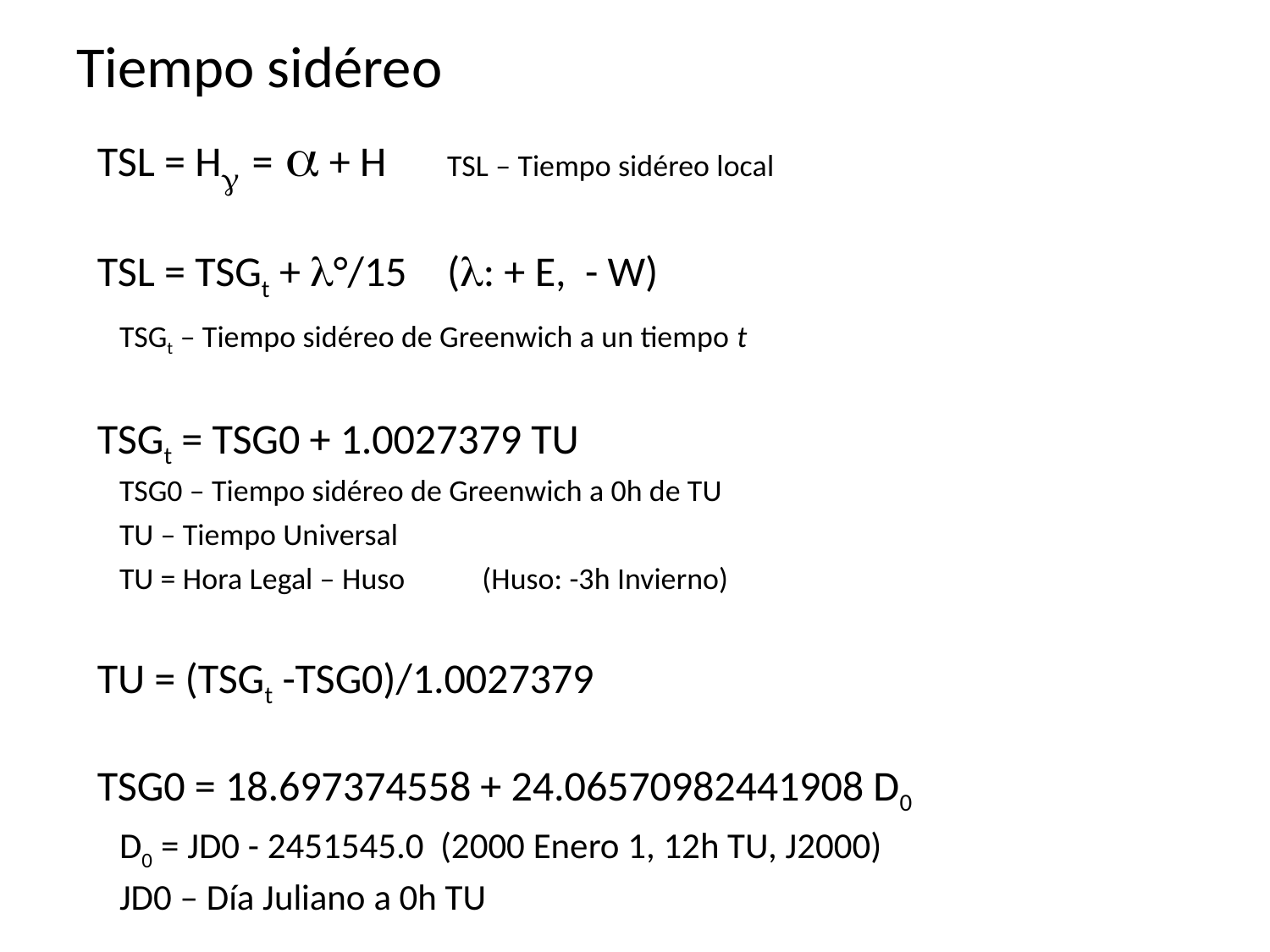

# Tiempo sidéreo
TSL = Hγ = α + H		TSL – Tiempo sidéreo local

TSL = TSGt + λ°/15		(λ: + E,  - W)
		TSGt – Tiempo sidéreo de Greenwich a un tiempo t

TSGt = TSG0 + 1.0027379 TU
	TSG0 – Tiempo sidéreo de Greenwich a 0h de TU
	TU – Tiempo Universal
	TU = Hora Legal – Huso	     (Huso: -3h Invierno)

TU = (TSGt -TSG0)/1.0027379

TSG0 = 18.697374558 + 24.06570982441908 D0
		D0 = JD0 - 2451545.0  (2000 Enero 1, 12h TU, J2000)
		JD0 – Día Juliano a 0h TU